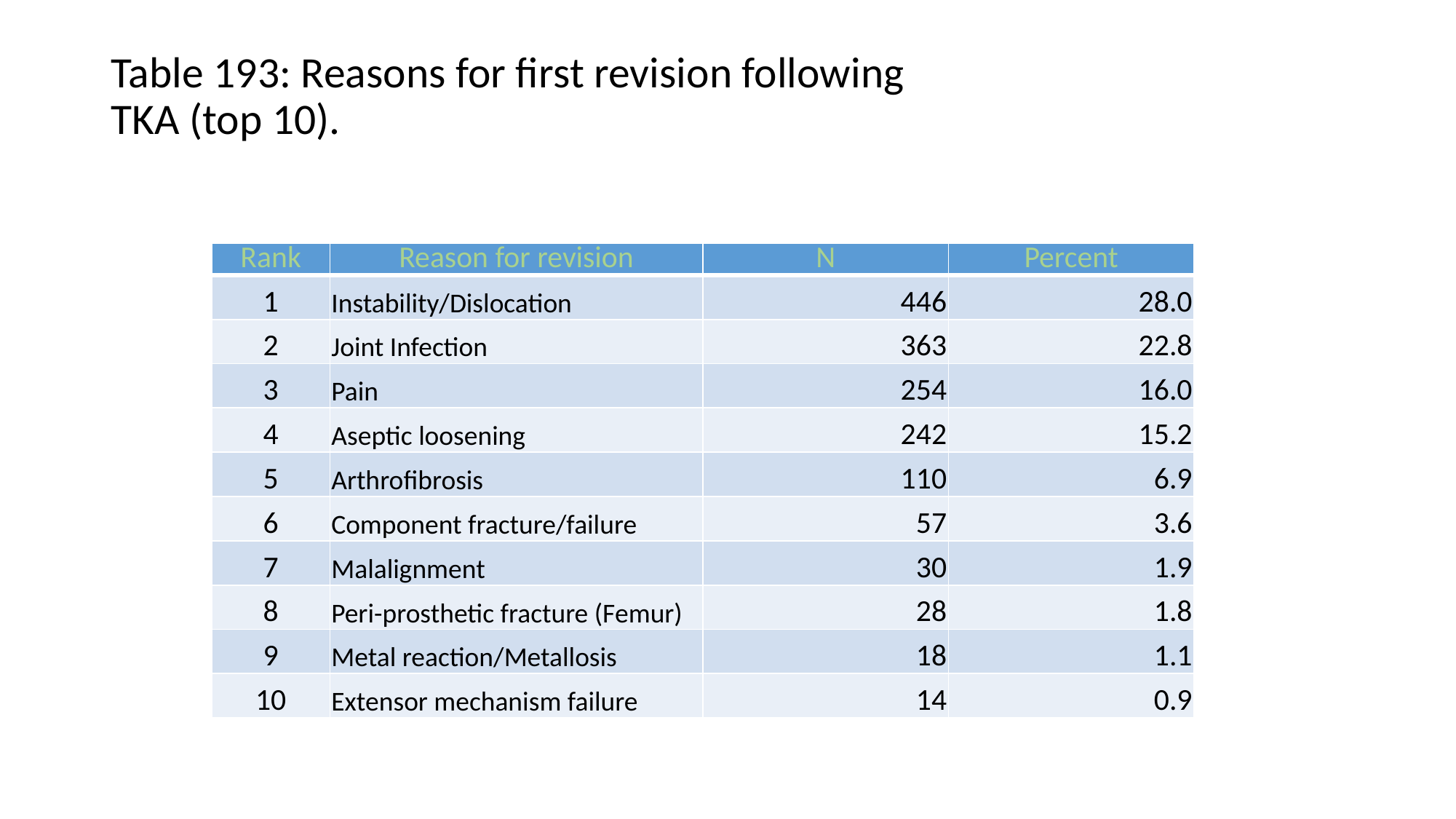

# Table 193: Reasons for first revision following TKA (top 10).
| Rank | Reason for revision | N | Percent |
| --- | --- | --- | --- |
| 1 | Instability/Dislocation | 446 | 28.0 |
| 2 | Joint Infection | 363 | 22.8 |
| 3 | Pain | 254 | 16.0 |
| 4 | Aseptic loosening | 242 | 15.2 |
| 5 | Arthrofibrosis | 110 | 6.9 |
| 6 | Component fracture/failure | 57 | 3.6 |
| 7 | Malalignment | 30 | 1.9 |
| 8 | Peri-prosthetic fracture (Femur) | 28 | 1.8 |
| 9 | Metal reaction/Metallosis | 18 | 1.1 |
| 10 | Extensor mechanism failure | 14 | 0.9 |